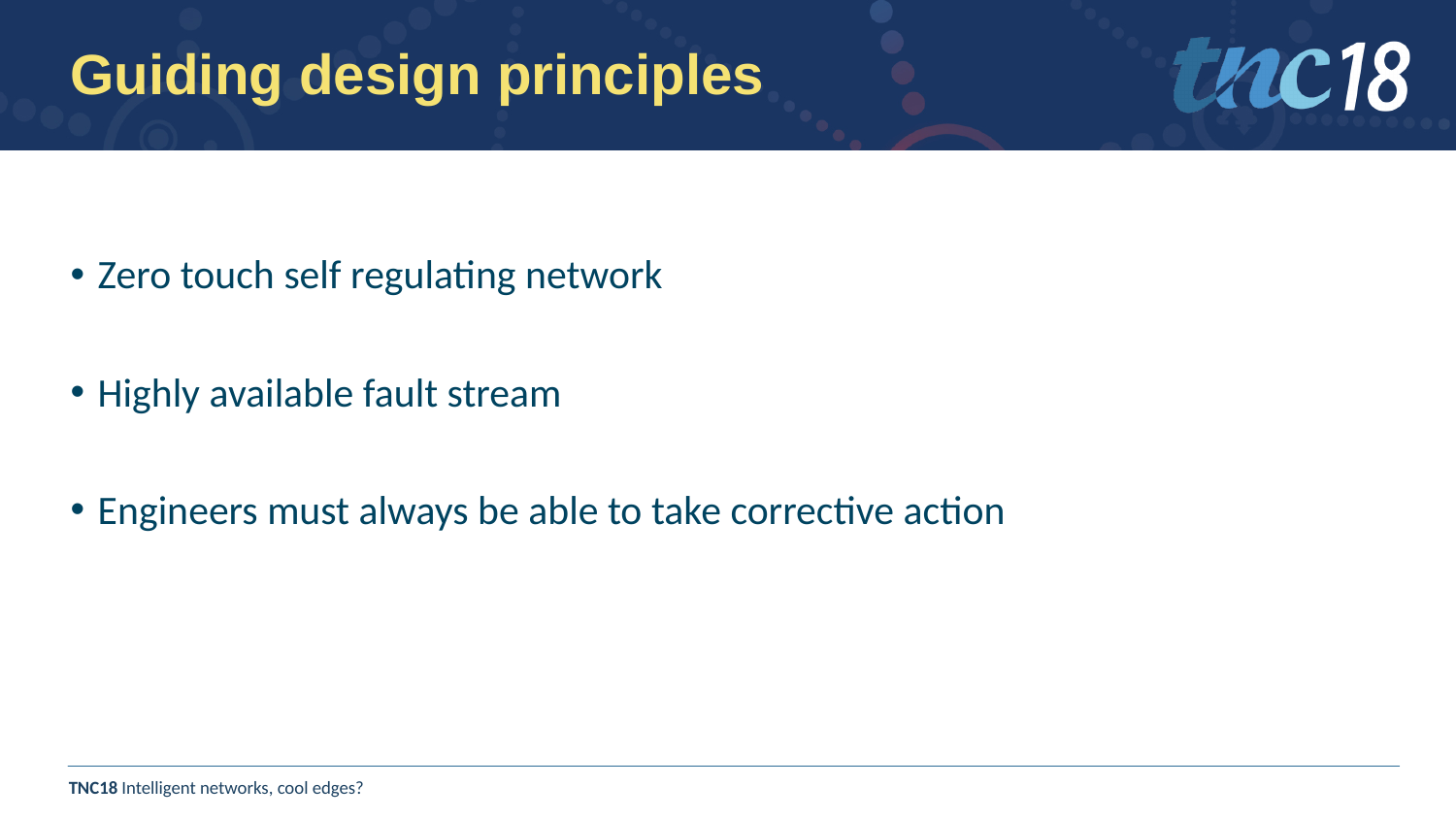

# Guiding design principles

Zero touch self regulating network

Highly available fault stream

Engineers must always be able to take corrective action